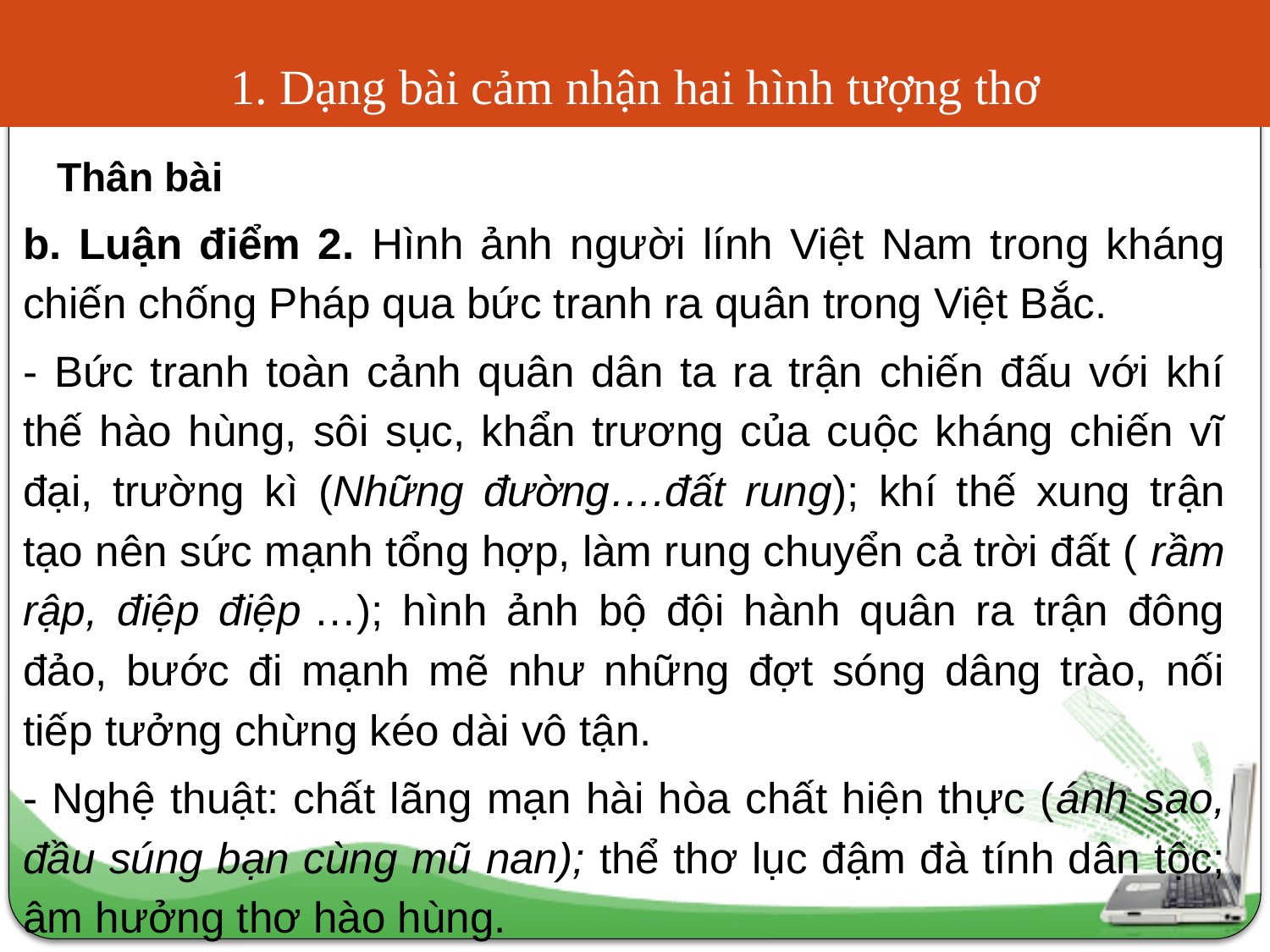

# 1. Dạng bài cảm nhận hai hình tượng thơ
Thân bài
b. Luận điểm 2. Hình ảnh người lính Việt Nam trong kháng chiến chống Pháp qua bức tranh ra quân trong Việt Bắc.
- Bức tranh toàn cảnh quân dân ta ra trận chiến đấu với khí thế hào hùng, sôi sục, khẩn trương của cuộc kháng chiến vĩ đại, trường kì (Những đường….đất rung); khí thế xung trận tạo nên sức mạnh tổng hợp, làm rung chuyển cả trời đất ( rầm rập, điệp điệp …); hình ảnh bộ đội hành quân ra trận đông đảo, bước đi mạnh mẽ như những đợt sóng dâng trào, nối tiếp tưởng chừng kéo dài vô tận.
- Nghệ thuật: chất lãng mạn hài hòa chất hiện thực (ánh sao, đầu súng bạn cùng mũ nan); thể thơ lục đậm đà tính dân tộc; âm hưởng thơ hào hùng.